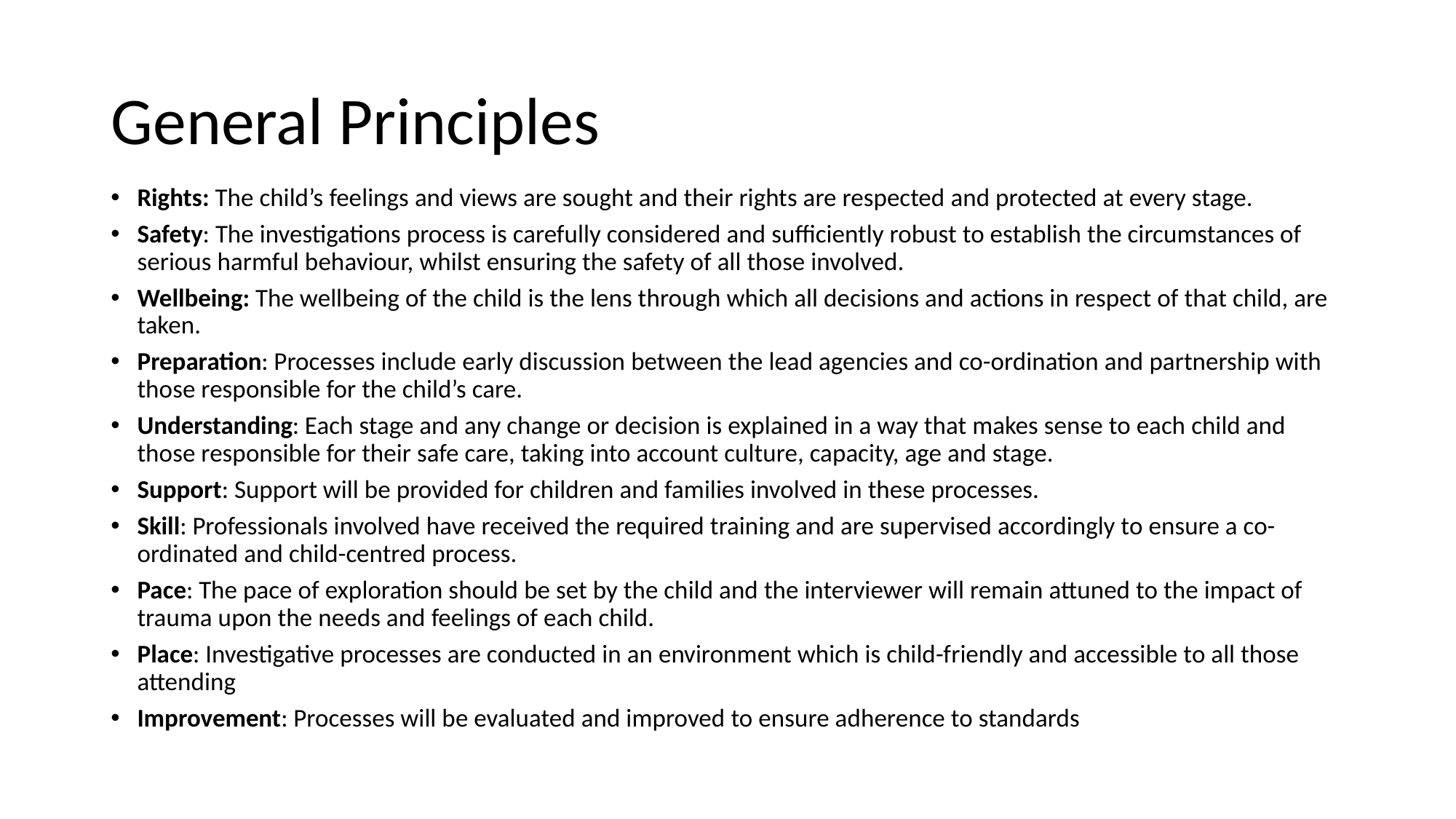

# General Principles
Rights: The child’s feelings and views are sought and their rights are respected and protected at every stage.
Safety: The investigations process is carefully considered and sufficiently robust to establish the circumstances of serious harmful behaviour, whilst ensuring the safety of all those involved.
Wellbeing: The wellbeing of the child is the lens through which all decisions and actions in respect of that child, are taken.
Preparation: Processes include early discussion between the lead agencies and co-ordination and partnership with those responsible for the child’s care.
Understanding: Each stage and any change or decision is explained in a way that makes sense to each child and those responsible for their safe care, taking into account culture, capacity, age and stage.
Support: Support will be provided for children and families involved in these processes.
Skill: Professionals involved have received the required training and are supervised accordingly to ensure a co-ordinated and child-centred process.
Pace: The pace of exploration should be set by the child and the interviewer will remain attuned to the impact of trauma upon the needs and feelings of each child.
Place: Investigative processes are conducted in an environment which is child-friendly and accessible to all those attending
Improvement: Processes will be evaluated and improved to ensure adherence to standards